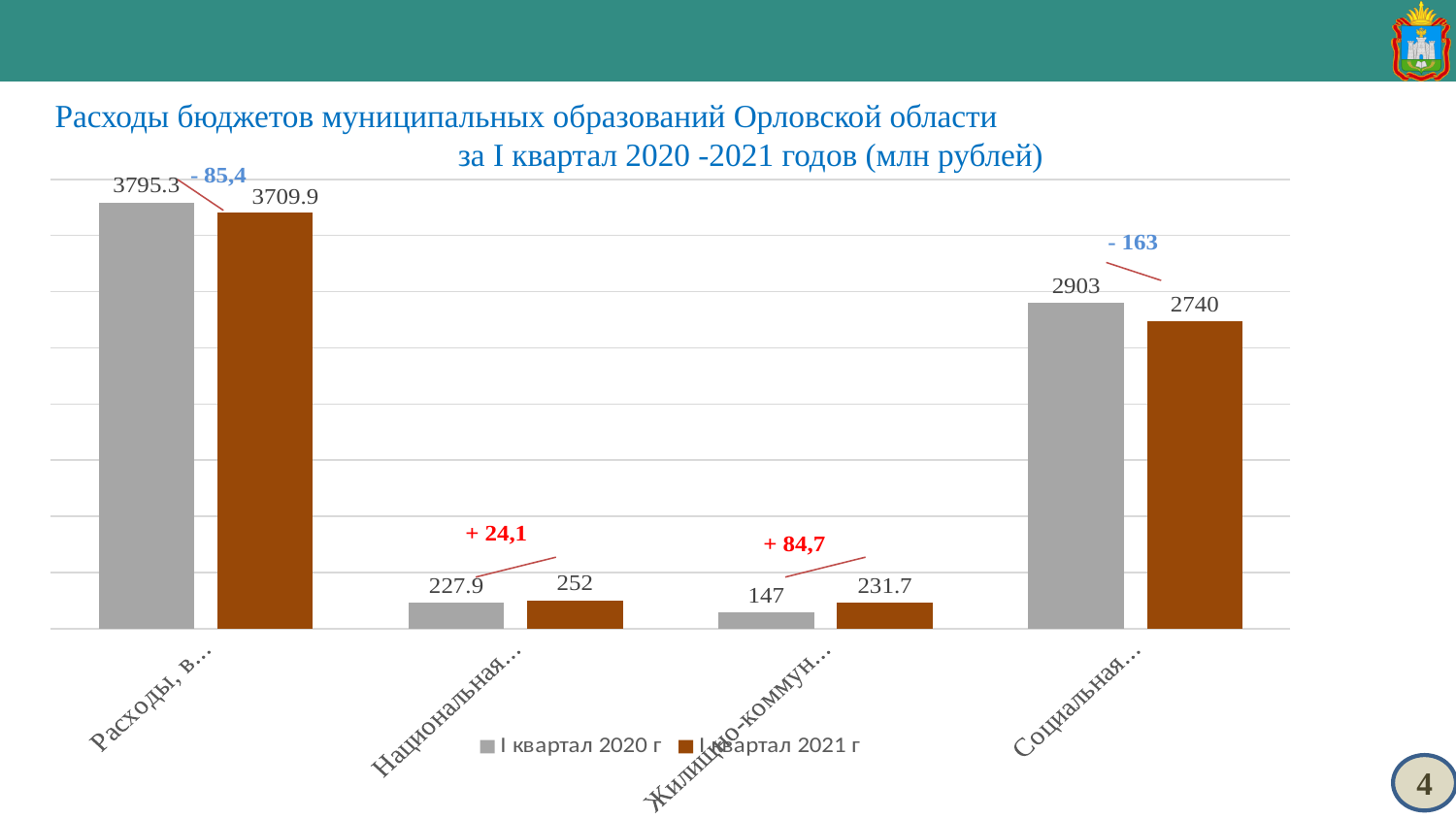

Расходы бюджетов муниципальных образований Орловской области                                                         за I квартал 2020 -2021 годов (млн рублей)

### Chart

| Category | I квартал 2020 г | I квартал 2021 г |
|---|---|---|
| Расходы, всего | 3795.3 | 3709.9 |
| Национальная экономика | 227.9 | 252.0 |
| Жилищно-коммунальное хозяйство | 147.0 | 231.7 |
| Социальная сфера | 2903.0 | 2740.0 |
4